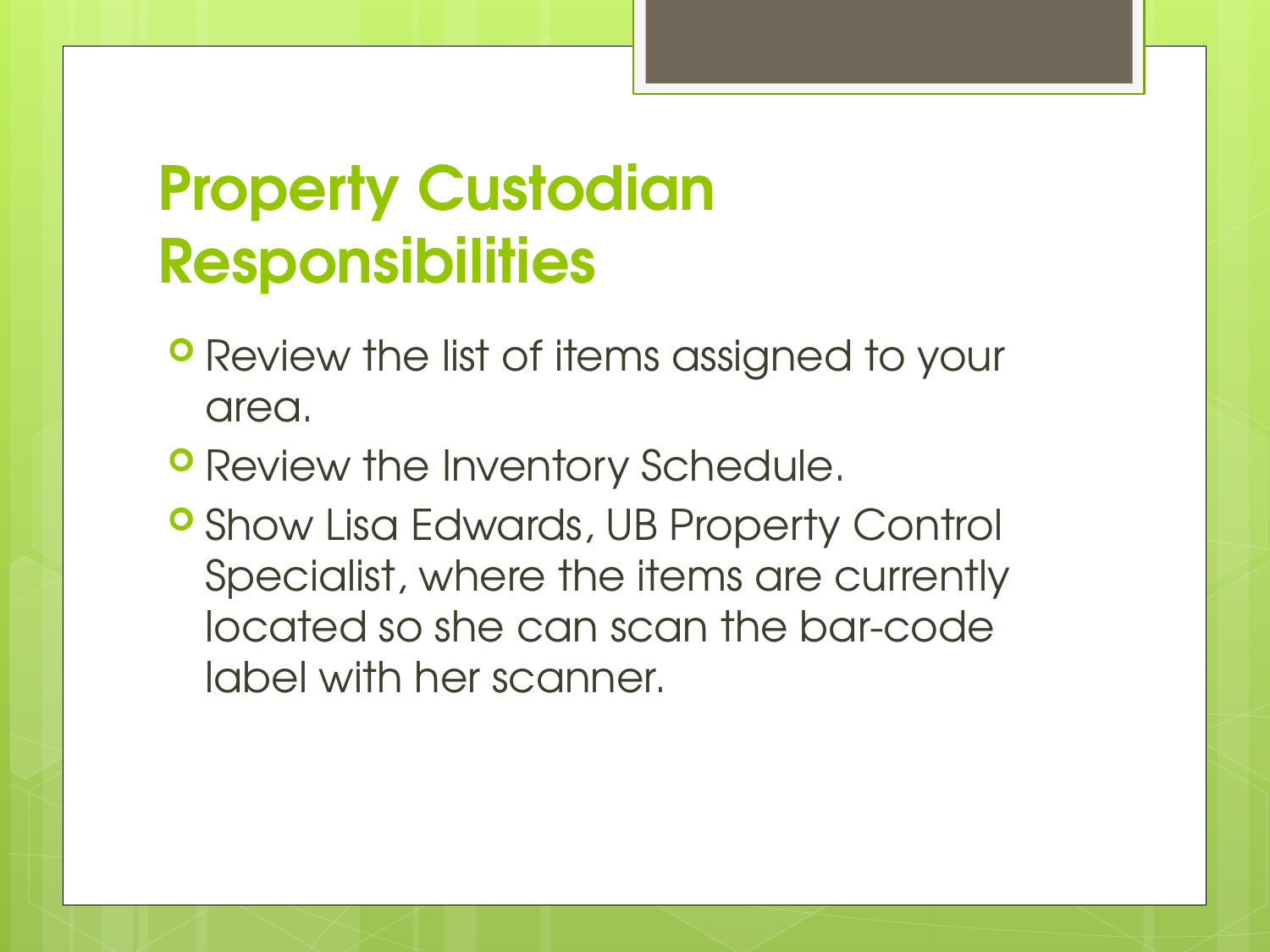

# Property Custodian Responsibilities
Review the list of items assigned to your area.
Review the Inventory Schedule.
Show Lisa Edwards, UB Property Control Specialist, where the items are currently located so she can scan the bar-code label with her scanner.